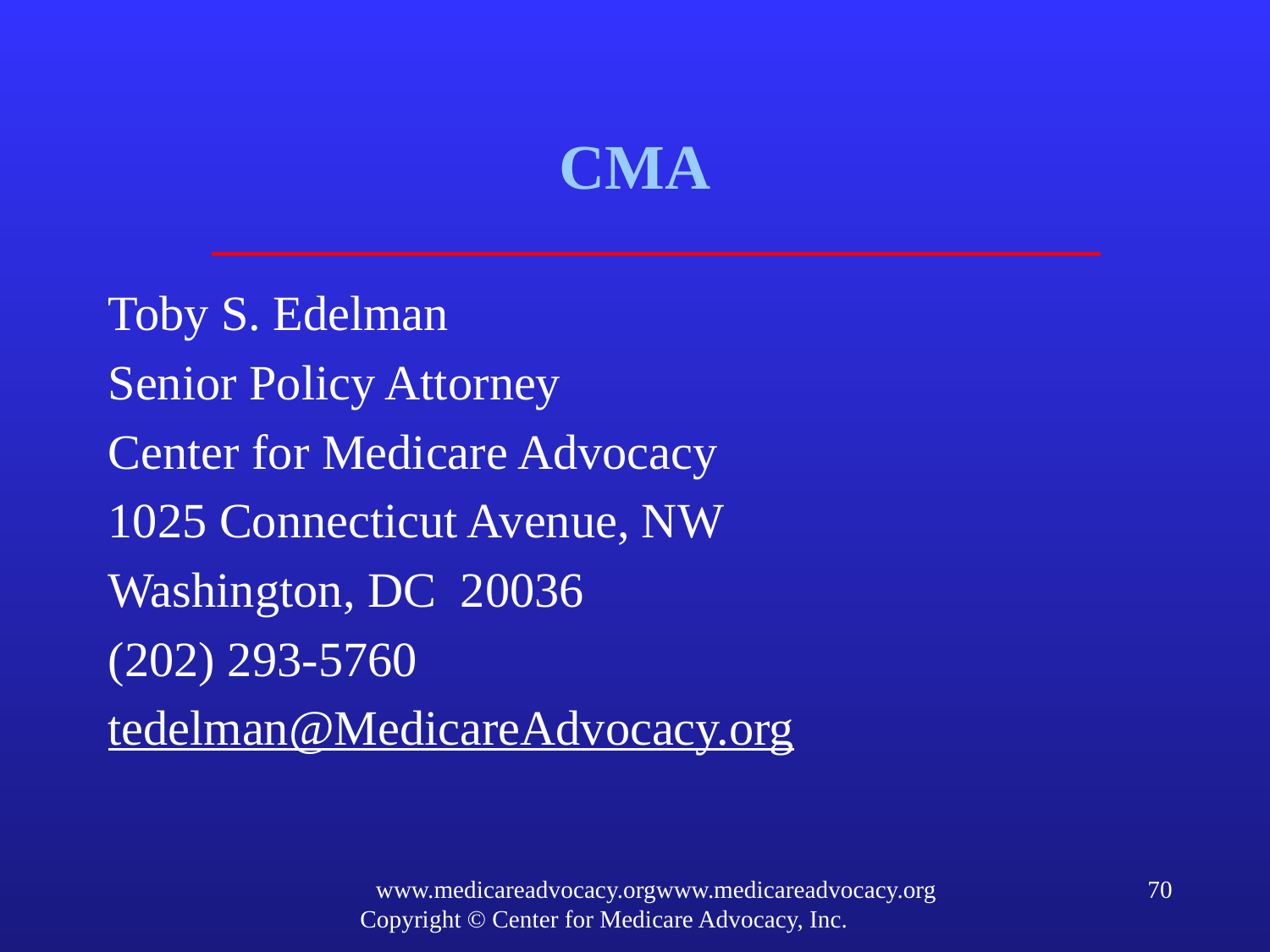

# CMA
Toby S. Edelman
Senior Policy Attorney
Center for Medicare Advocacy
1025 Connecticut Avenue, NW
Washington, DC  20036
(202) 293-5760
tedelman@MedicareAdvocacy.org

www.medicareadvocacy.orgwww.medicareadvocacy.org
Copyright © Center for Medicare Advocacy, Inc.
70